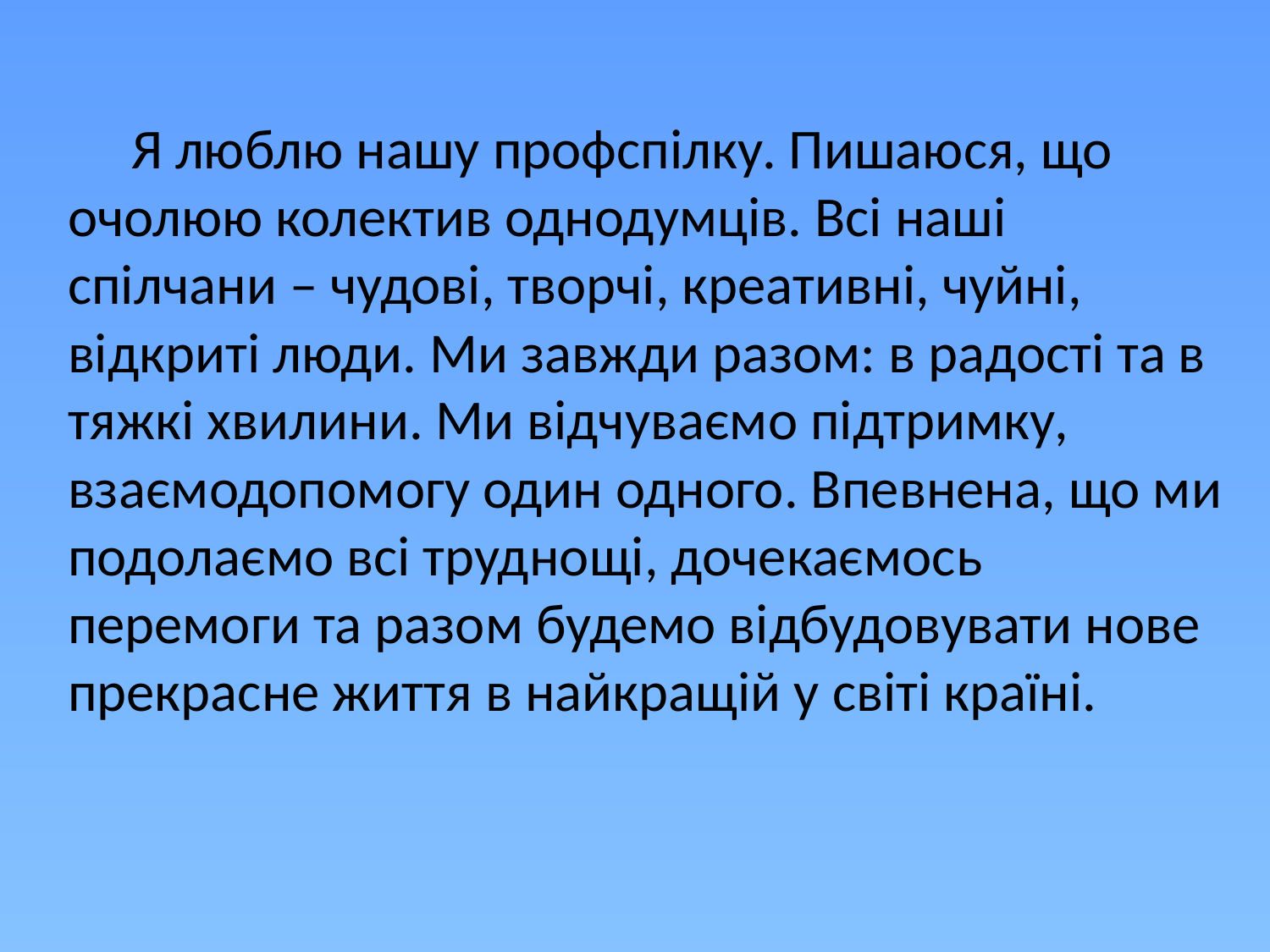

Я люблю нашу профспілку. Пишаюся, що очолюю колектив однодумців. Всі наші спілчани – чудові, творчі, креативні, чуйні, відкриті люди. Ми завжди разом: в радості та в тяжкі хвилини. Ми відчуваємо підтримку, взаємодопомогу один одного. Впевнена, що ми подолаємо всі труднощі, дочекаємось перемоги та разом будемо відбудовувати нове прекрасне життя в найкращій у світі країні.